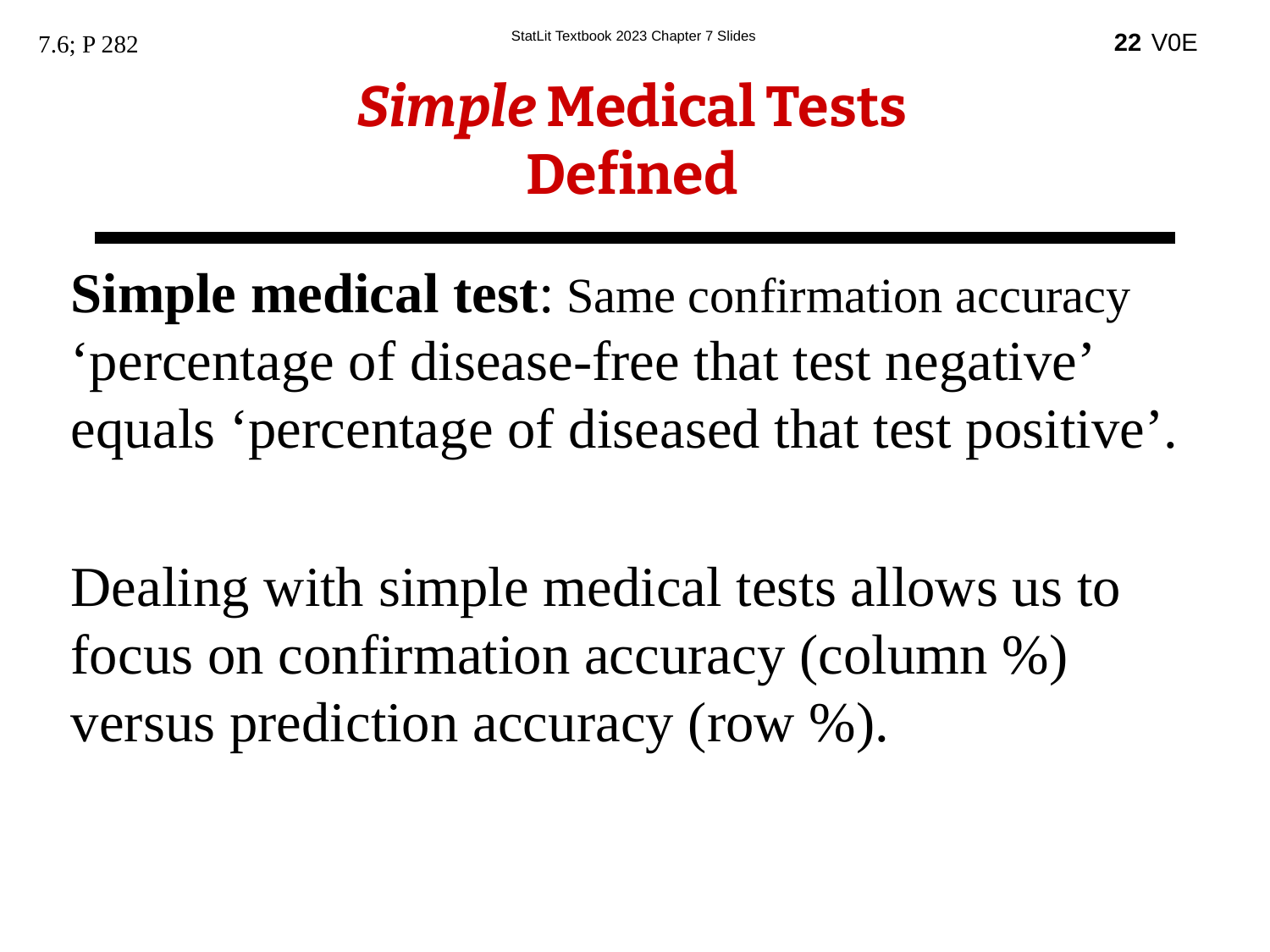

22
7.6; P 282
Simple Medical Tests
Defined
Simple medical test: Same confirmation accuracy
‘percentage of disease-free that test negative’ equals ‘percentage of diseased that test positive’.

Dealing with simple medical tests allows us to focus on confirmation accuracy (column %) versus prediction accuracy (row %).